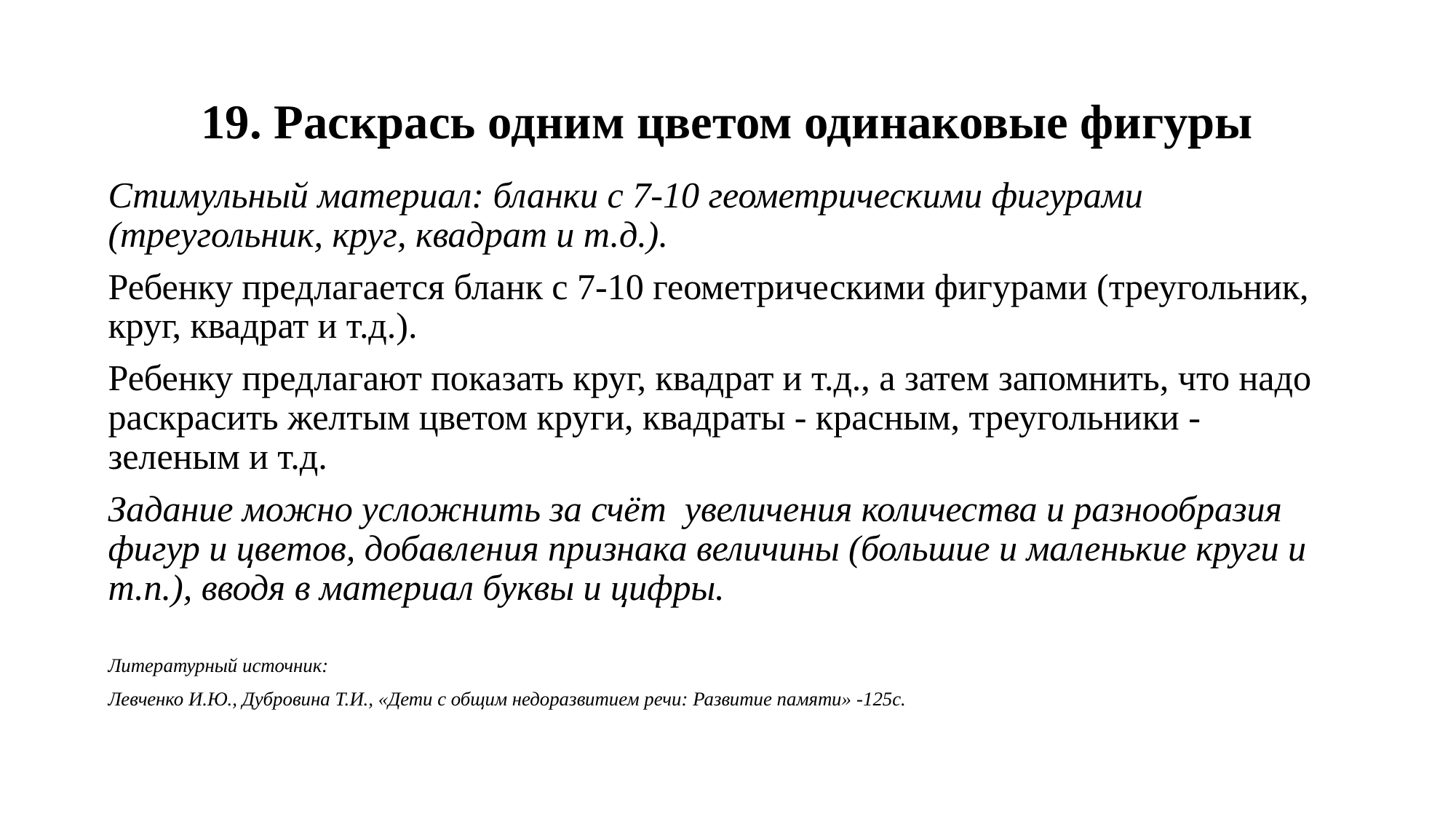

# 19. Раскрась одним цветом одинаковые фигуры
Стимульный материал: бланки с 7-10 геометрическими фигурами (треугольник, круг, квадрат и т.д.).
Ребенку предлагается бланк с 7-10 геометрическими фигурами (треугольник, круг, квадрат и т.д.).
Ребенку предлагают показать круг, квадрат и т.д., а затем запомнить, что надо раскрасить желтым цветом круги, квадраты - красным, треугольники - зеленым и т.д.
Задание можно усложнить за счёт  увеличения количества и разнообразия фигур и цветов, добавления признака величины (большие и маленькие круги и т.п.), вводя в материал буквы и цифры.

Литературный источник:
Левченко И.Ю., Дубровина Т.И., «Дети с общим недоразвитием речи: Развитие памяти» -125с.